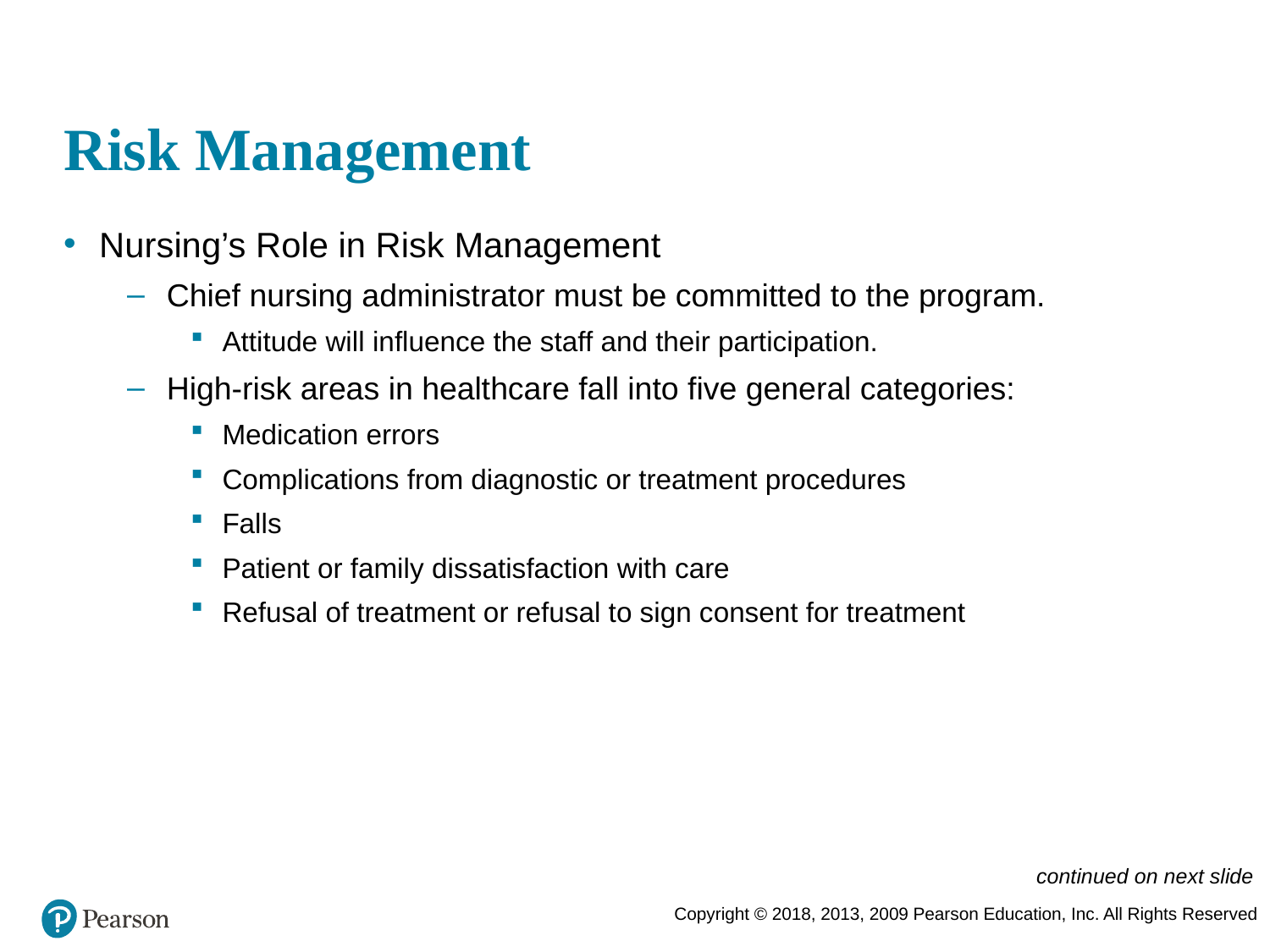

# Risk Management
Nursing’s Role in Risk Management
Chief nursing administrator must be committed to the program.
Attitude will influence the staff and their participation.
High-risk areas in healthcare fall into five general categories:
Medication errors
Complications from diagnostic or treatment procedures
Falls
Patient or family dissatisfaction with care
Refusal of treatment or refusal to sign consent for treatment
continued on next slide